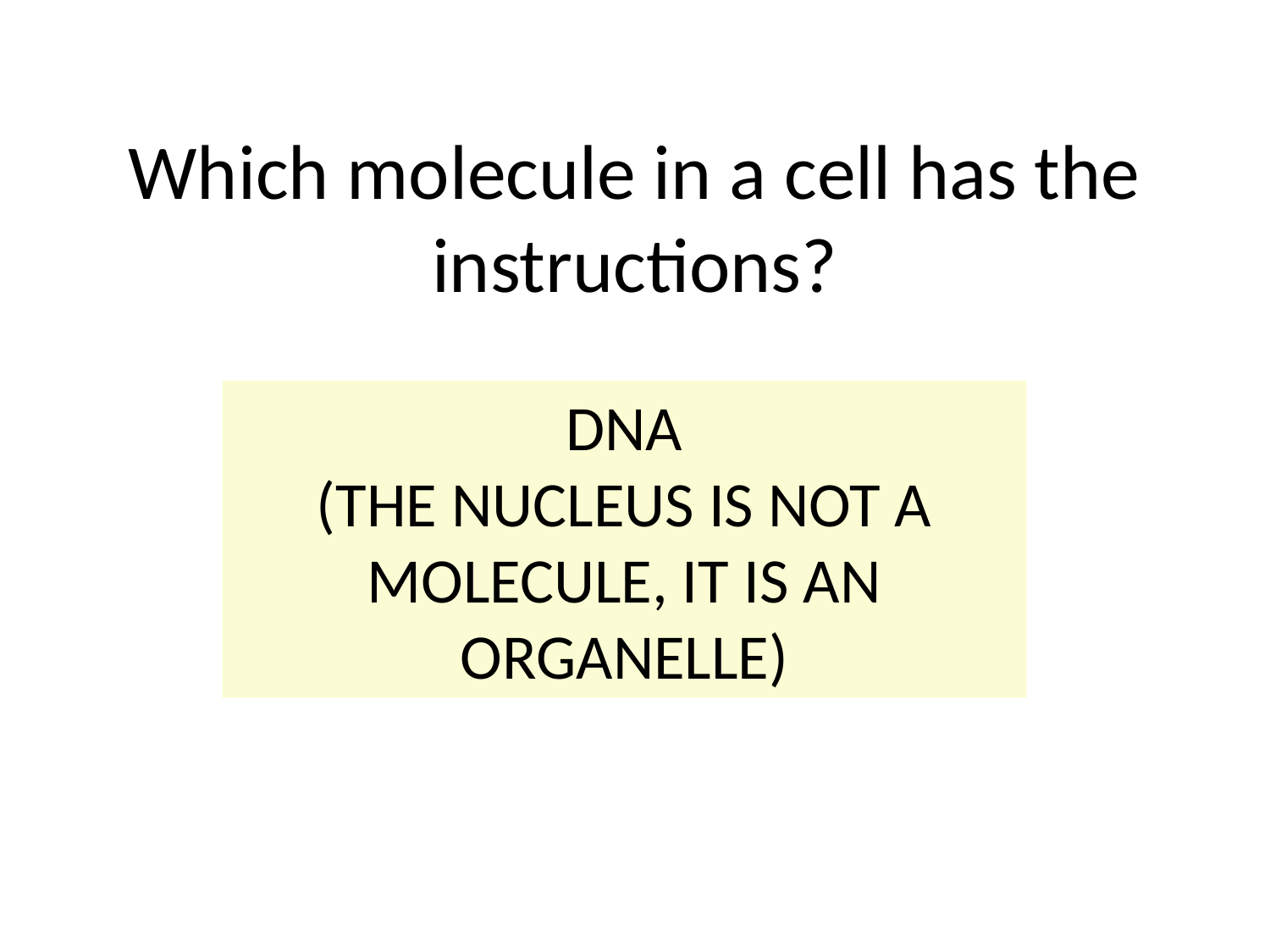

# Which molecule in a cell has the instructions?
DNA
(THE NUCLEUS IS NOT A MOLECULE, IT IS AN ORGANELLE)